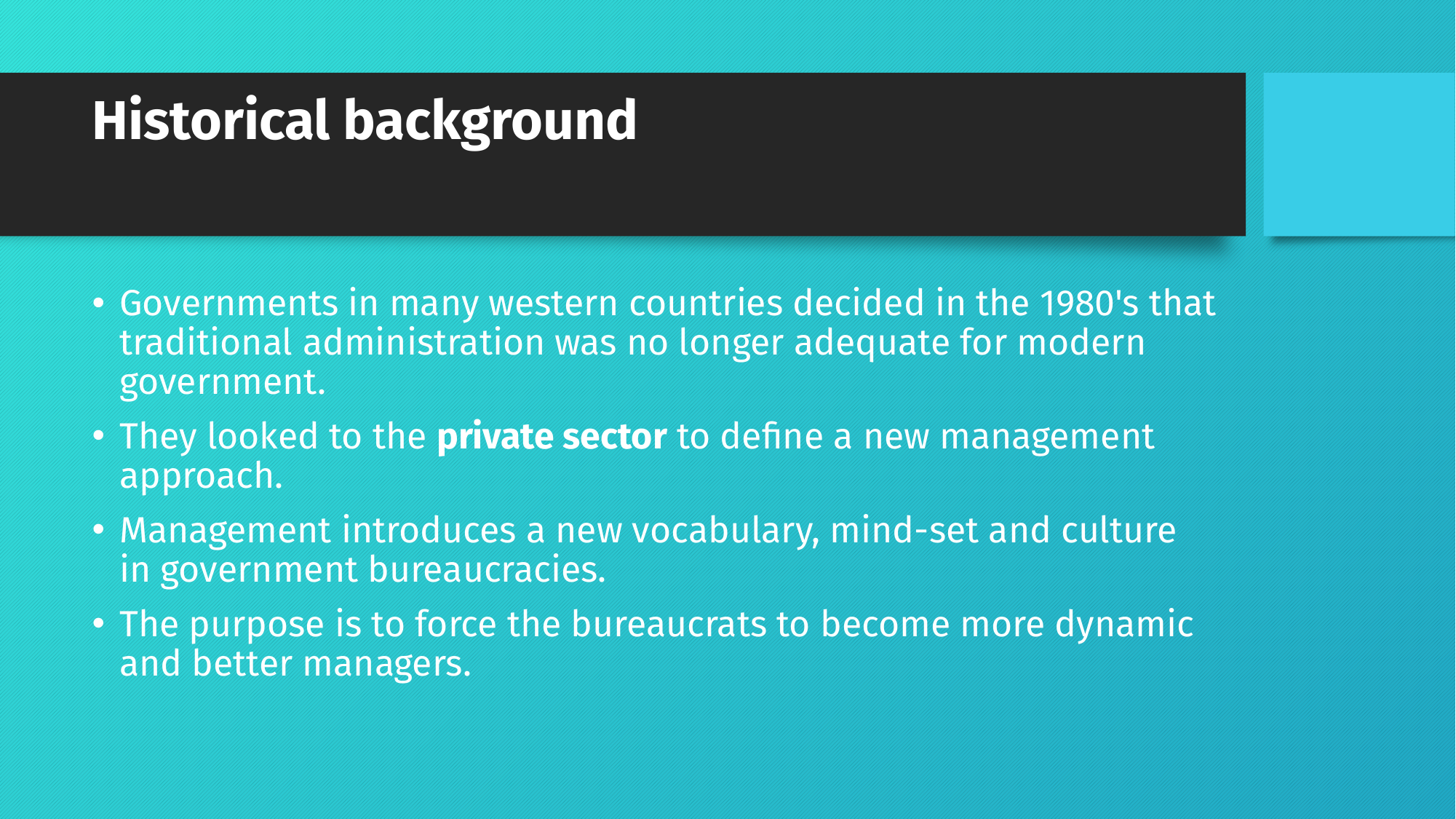

# Historical background
Governments in many western countries decided in the 1980's that traditional administration was no longer adequate for modern government.
They looked to the private sector to define a new management approach.
Management introduces a new vocabulary, mind-set and culture in government bureaucracies.
The purpose is to force the bureaucrats to become more dynamic and better managers.